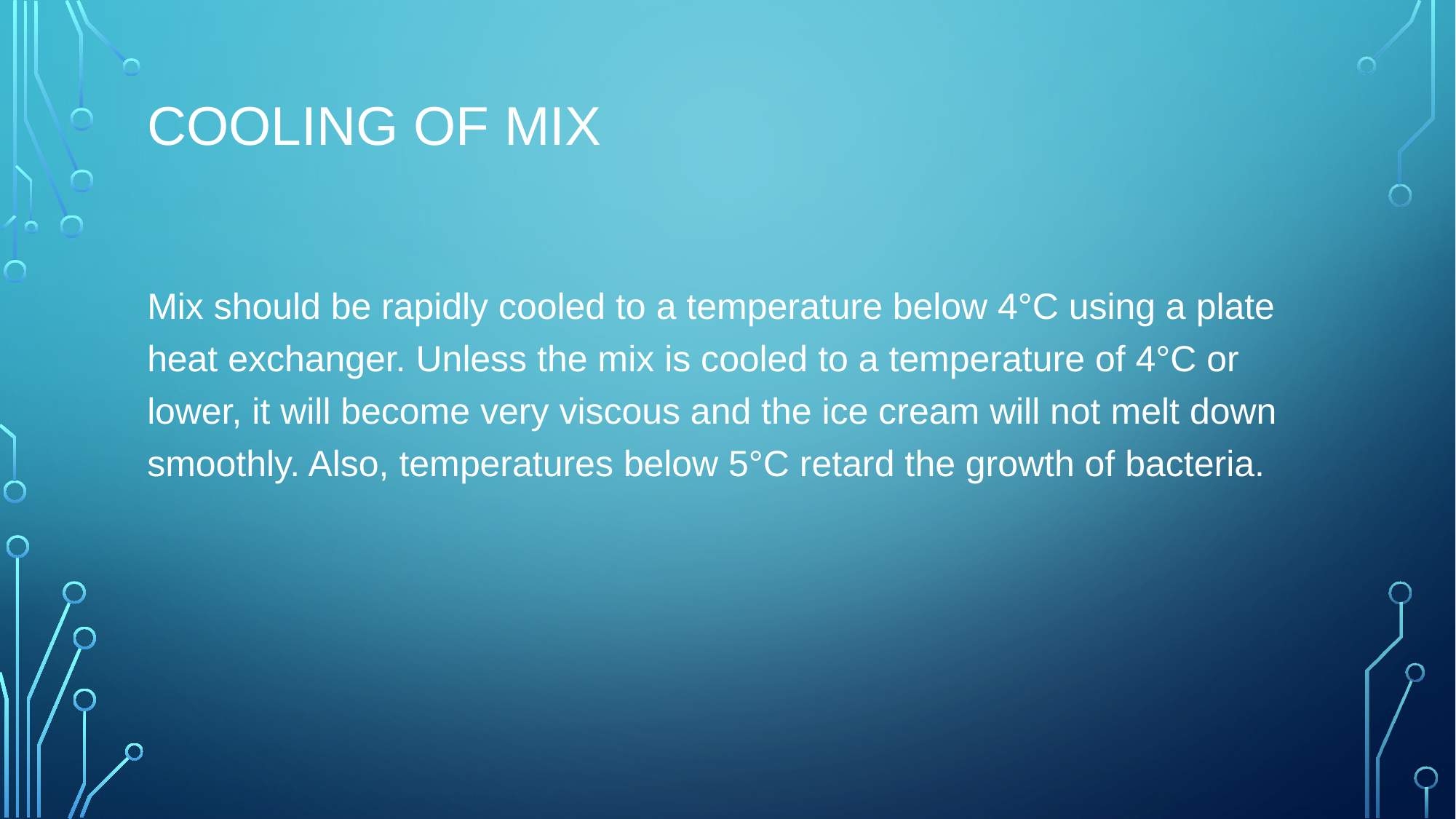

# Cooling of Mix
Mix should be rapidly cooled to a temperature below 4°C using a plate heat exchanger. Unless the mix is cooled to a temperature of 4°C or lower, it will become very viscous and the ice cream will not melt down smoothly. Also, temperatures below 5°C retard the growth of bacteria.